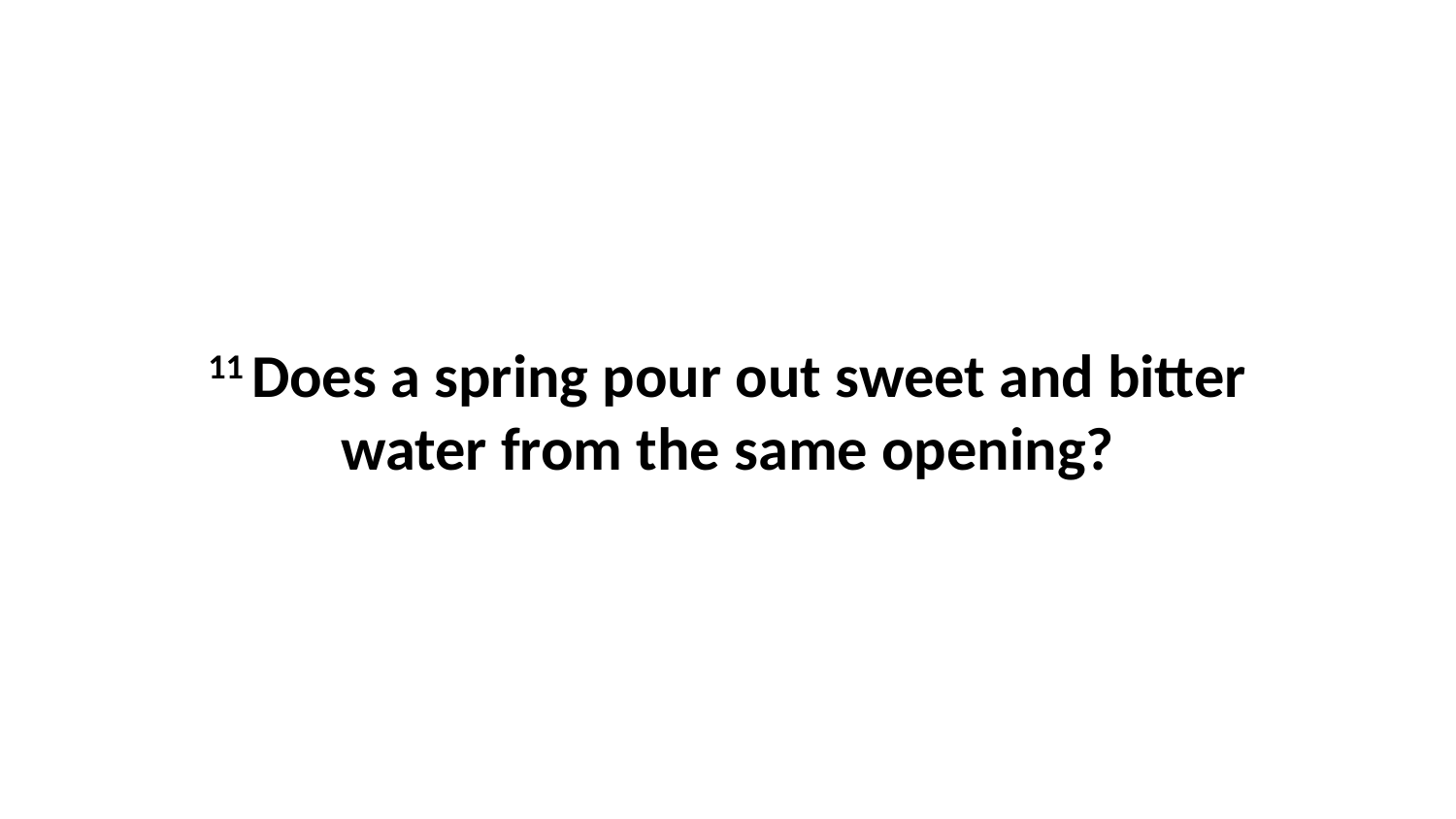

11 Does a spring pour out sweet and bitter water from the same opening?